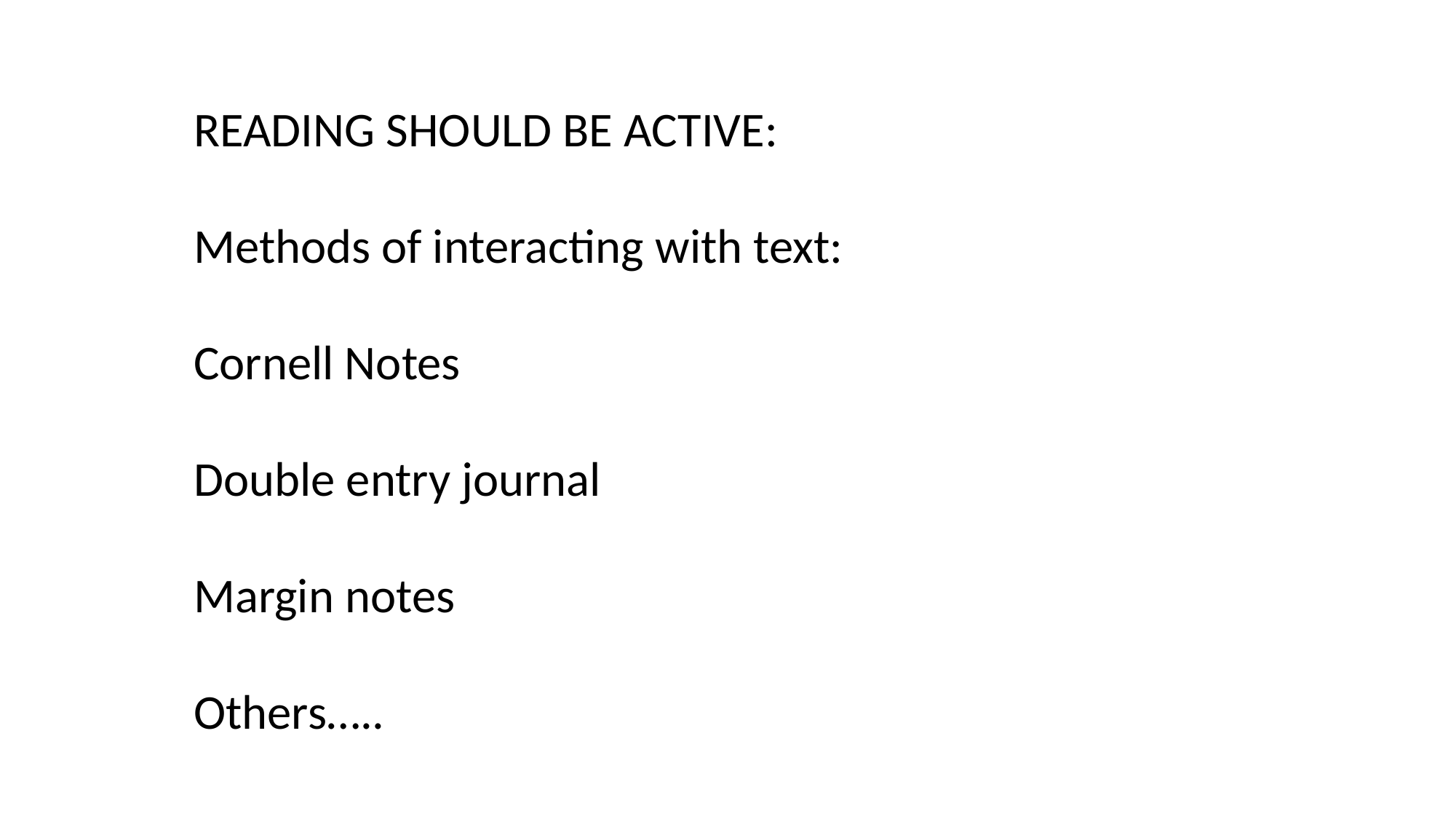

READING SHOULD BE ACTIVE:

Methods of interacting with text:
Cornell Notes

Double entry journal

Margin notes

Others…..